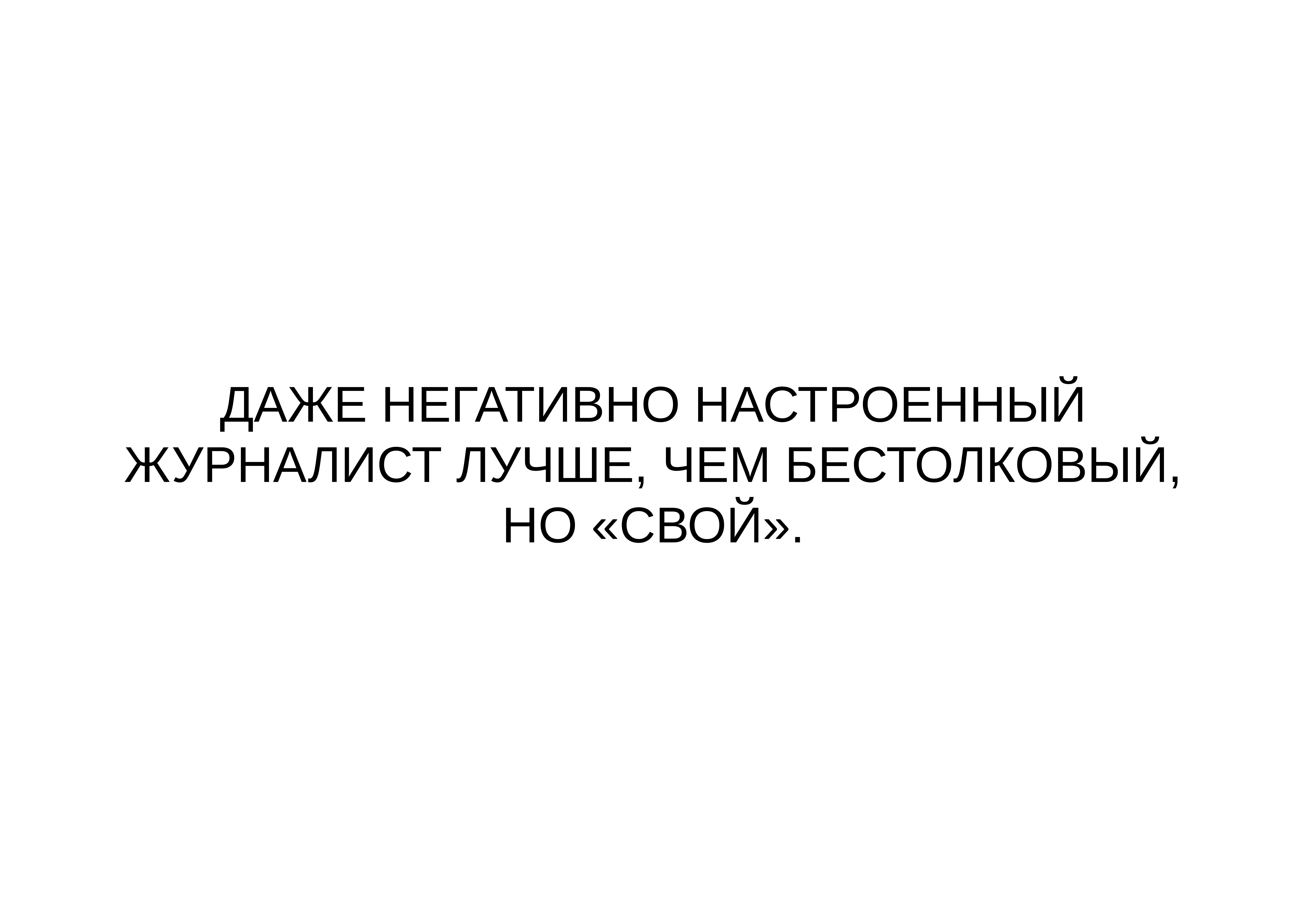

ДАЖЕ НЕГАТИВНО НАСТРОЕННЫЙ ЖУРНАЛИСТ ЛУЧШЕ, ЧЕМ БЕСТОЛКОВЫЙ, НО «СВОЙ».